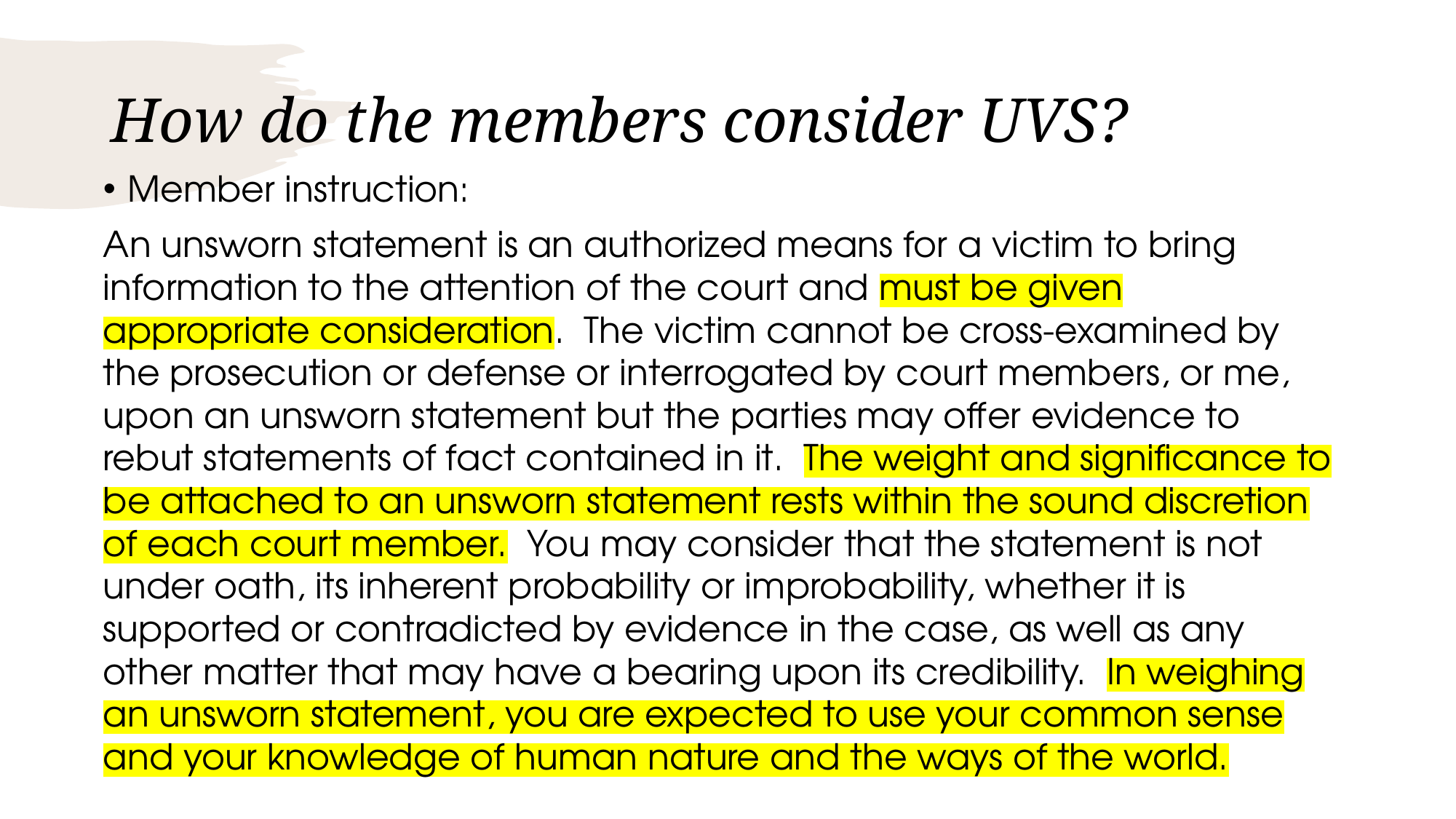

# How do the members consider UVS?
Member instruction:
An unsworn statement is an authorized means for a victim to bring information to the attention of the court and must be given appropriate consideration.  The victim cannot be cross-examined by the prosecution or defense or interrogated by court members, or me, upon an unsworn statement but the parties may offer evidence to rebut statements of fact contained in it.  The weight and significance to be attached to an unsworn statement rests within the sound discretion of each court member.  You may consider that the statement is not under oath, its inherent probability or improbability, whether it is supported or contradicted by evidence in the case, as well as any other matter that may have a bearing upon its credibility.  In weighing an unsworn statement, you are expected to use your common sense and your knowledge of human nature and the ways of the world.